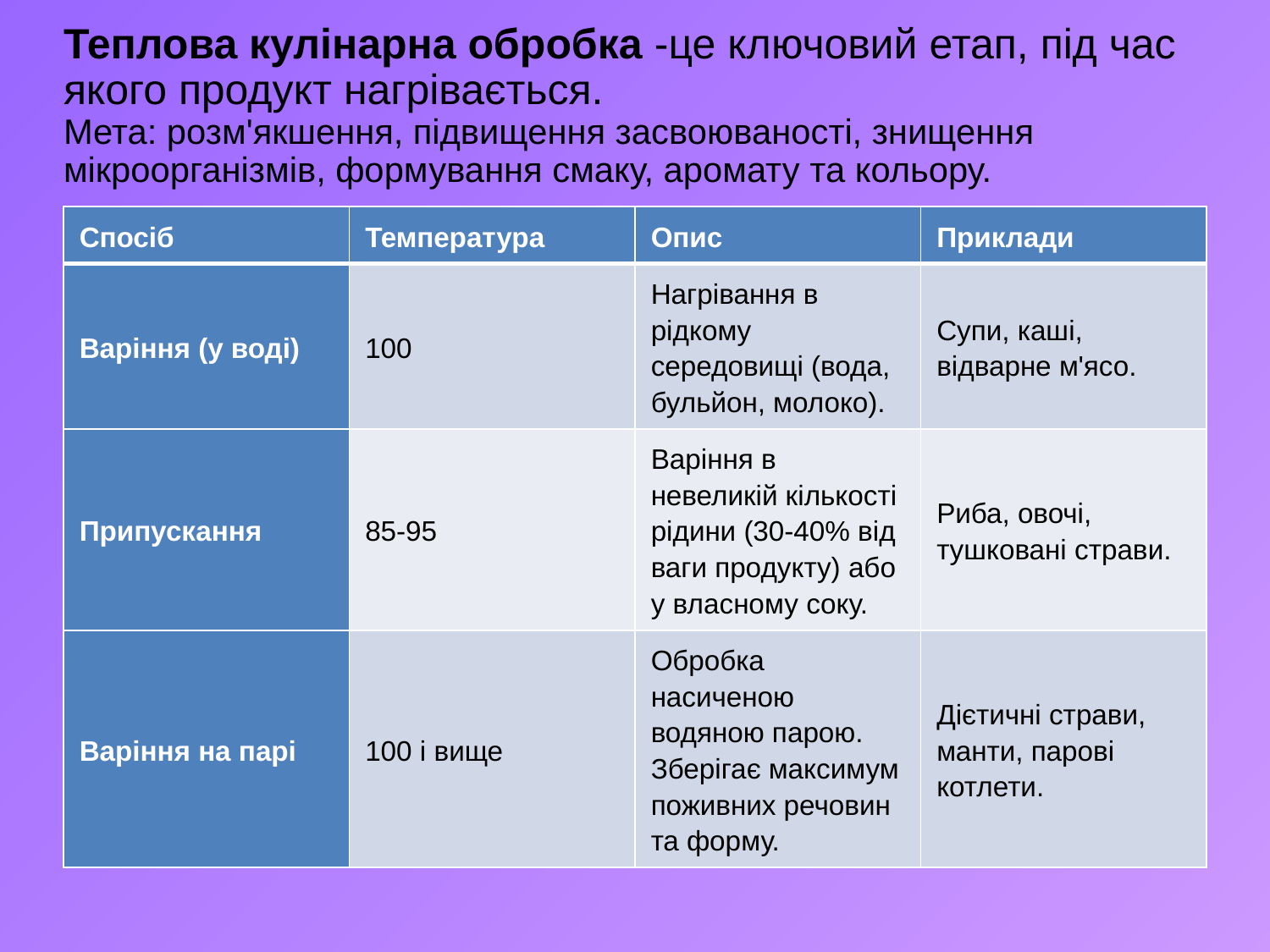

# Теплова кулінарна обробка -це ключовий етап, під час якого продукт нагрівається. Мета: розм'якшення, підвищення засвоюваності, знищення мікроорганізмів, формування смаку, аромату та кольору.
| Спосіб | Температура | Опис | Приклади |
| --- | --- | --- | --- |
| Варіння (у воді) | 100 | Нагрівання в рідкому середовищі (вода, бульйон, молоко). | Супи, каші, відварне м'ясо. |
| Припускання | 85-95 | Варіння в невеликій кількості рідини (30-40% від ваги продукту) або у власному соку. | Риба, овочі, тушковані страви. |
| Варіння на парі | 100 і вище | Обробка насиченою водяною парою. Зберігає максимум поживних речовин та форму. | Дієтичні страви, манти, парові котлети. |